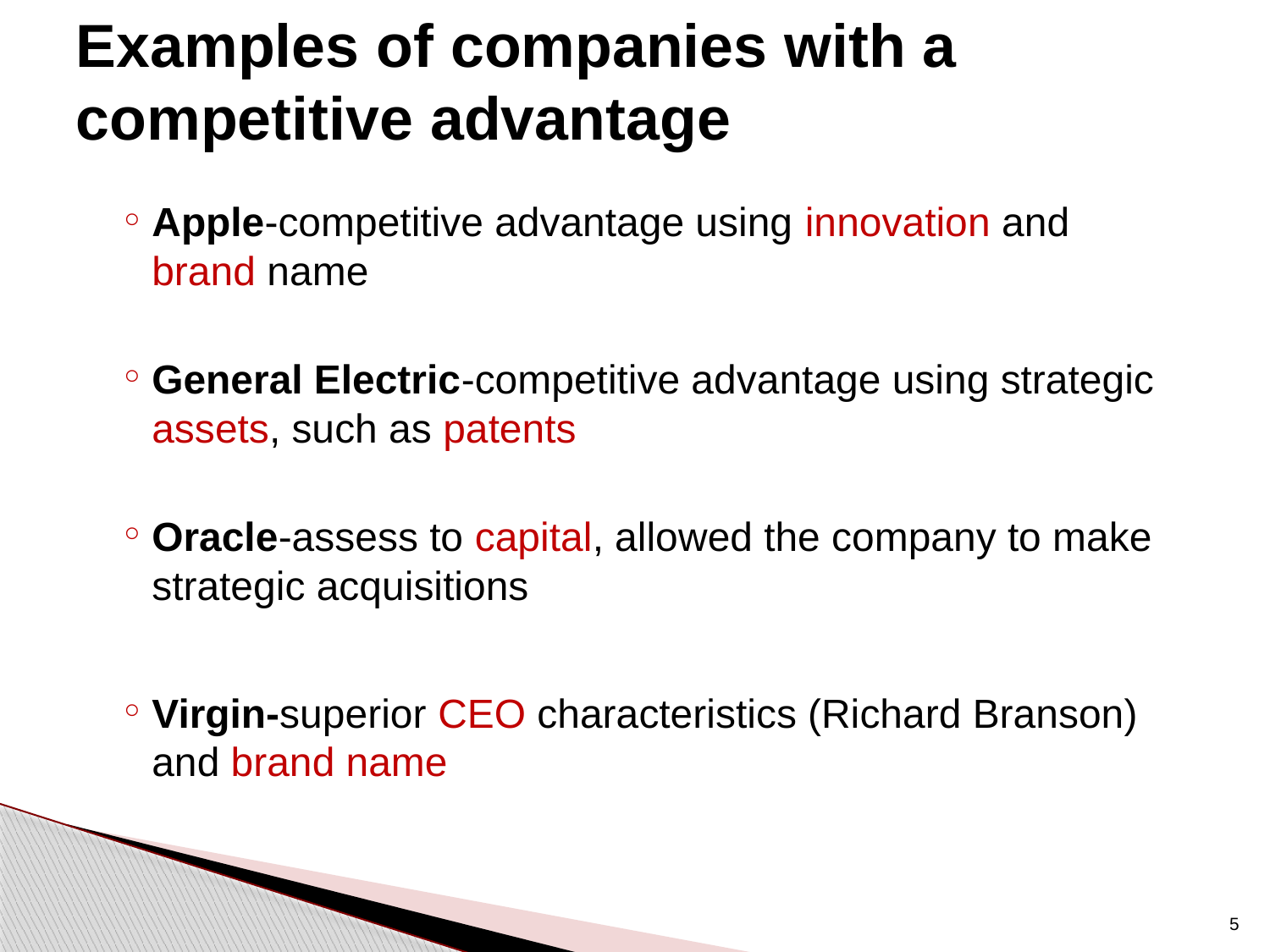

# Examples of companies with a competitive advantage

Apple-competitive advantage using innovation and brand name

General Electric-competitive advantage using strategic assets, such as patents

Oracle-assess to capital, allowed the company to make strategic acquisitions

Virgin-superior CEO characteristics (Richard Branson) and brand name

5